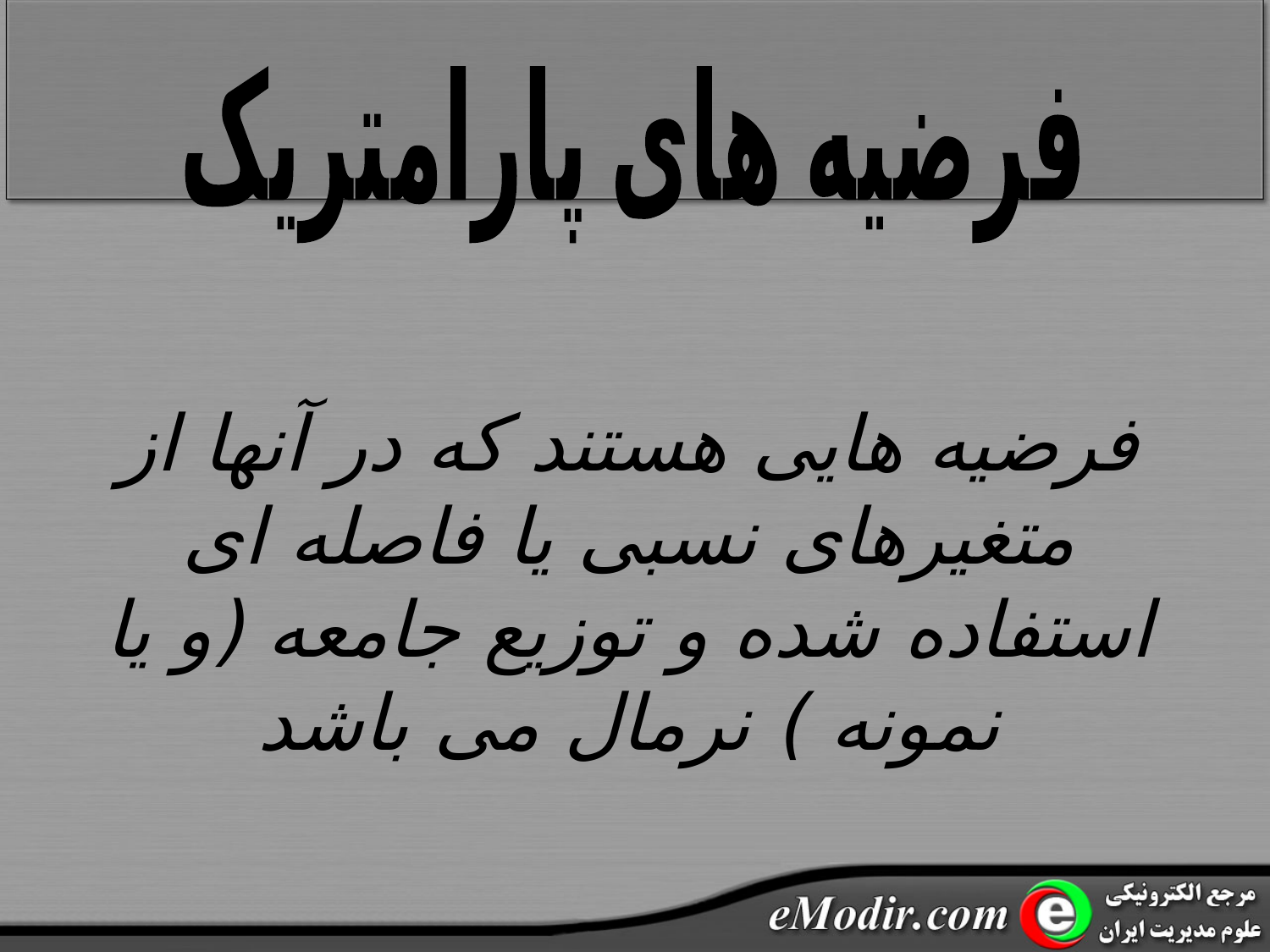

فرضیه های پارامتریک
فرضیه هایی هستند که در آنها از متغیرهای نسبی یا فاصله ای استفاده شده و توزیع جامعه (و یا نمونه ) نرمال می باشد